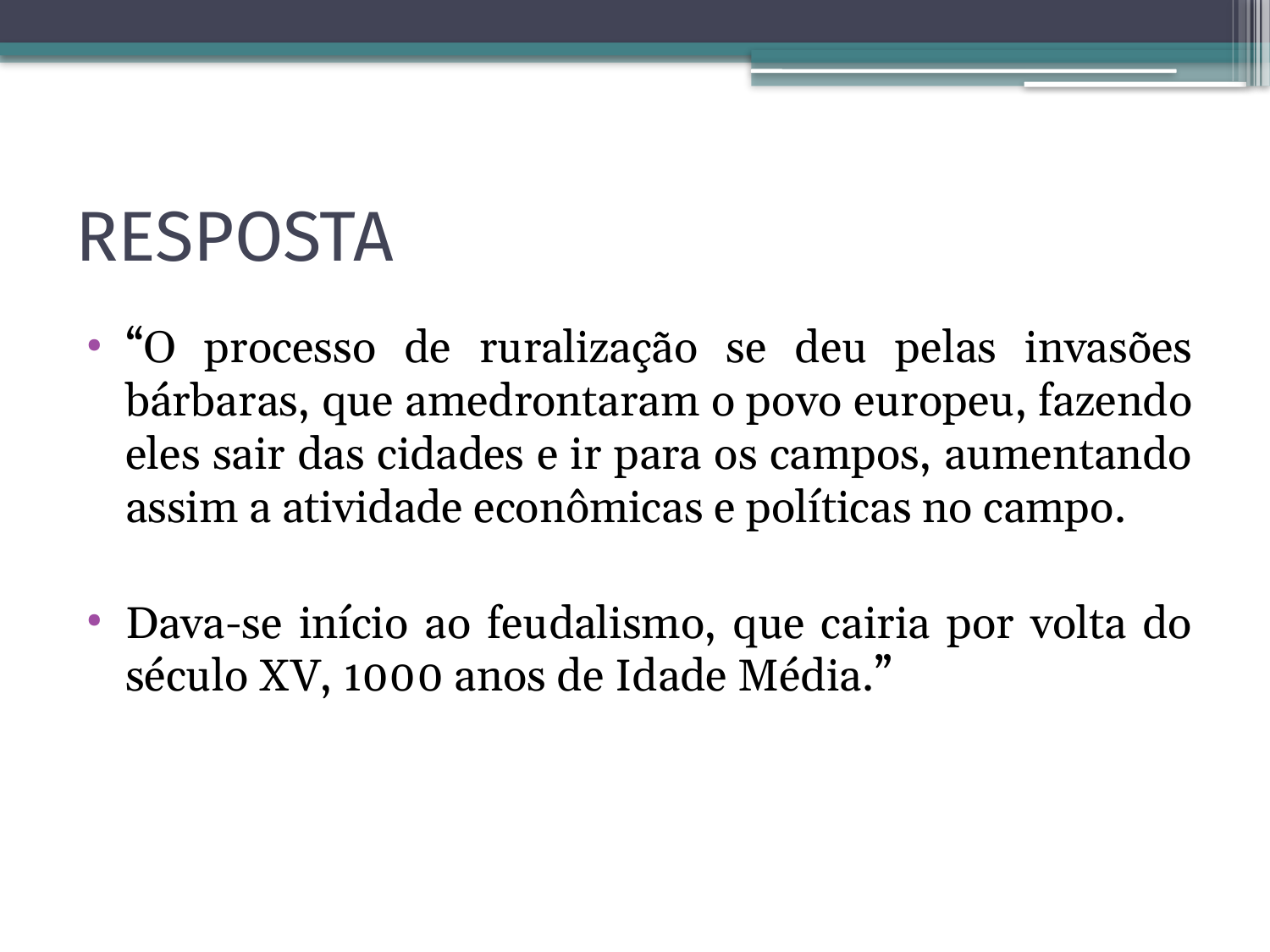

# RESPOSTA
“O processo de ruralização se deu pelas invasões bárbaras, que amedrontaram o povo europeu, fazendo eles sair das cidades e ir para os campos, aumentando assim a atividade econômicas e políticas no campo.

Dava-se início ao feudalismo, que cairia por volta do século XV, 1000 anos de Idade Média.”